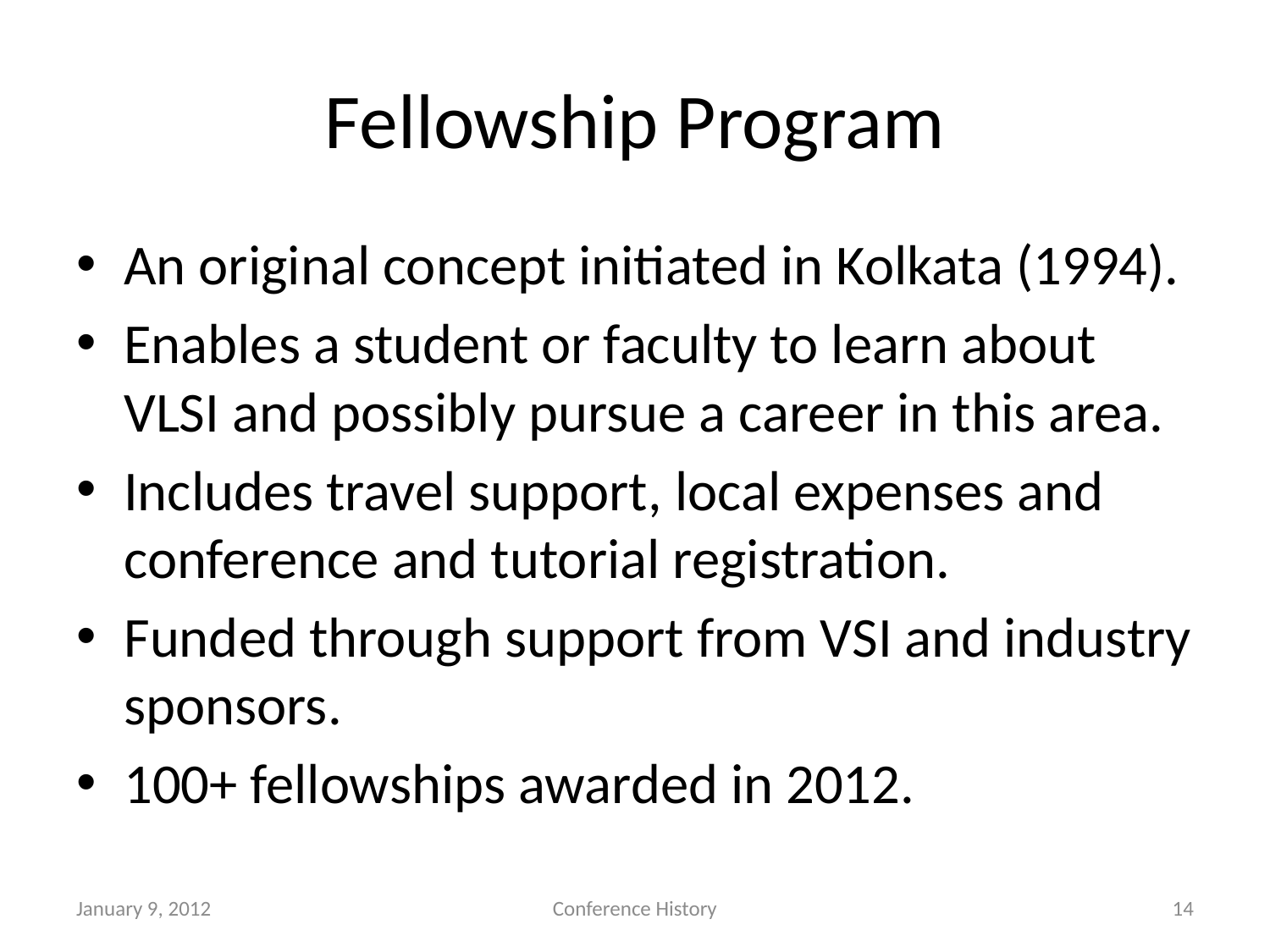

# Fellowship Program
An original concept initiated in Kolkata (1994).
Enables a student or faculty to learn about VLSI and possibly pursue a career in this area.
Includes travel support, local expenses and conference and tutorial registration.
Funded through support from VSI and industry sponsors.
100+ fellowships awarded in 2012.

January 9, 2012
Conference History
14